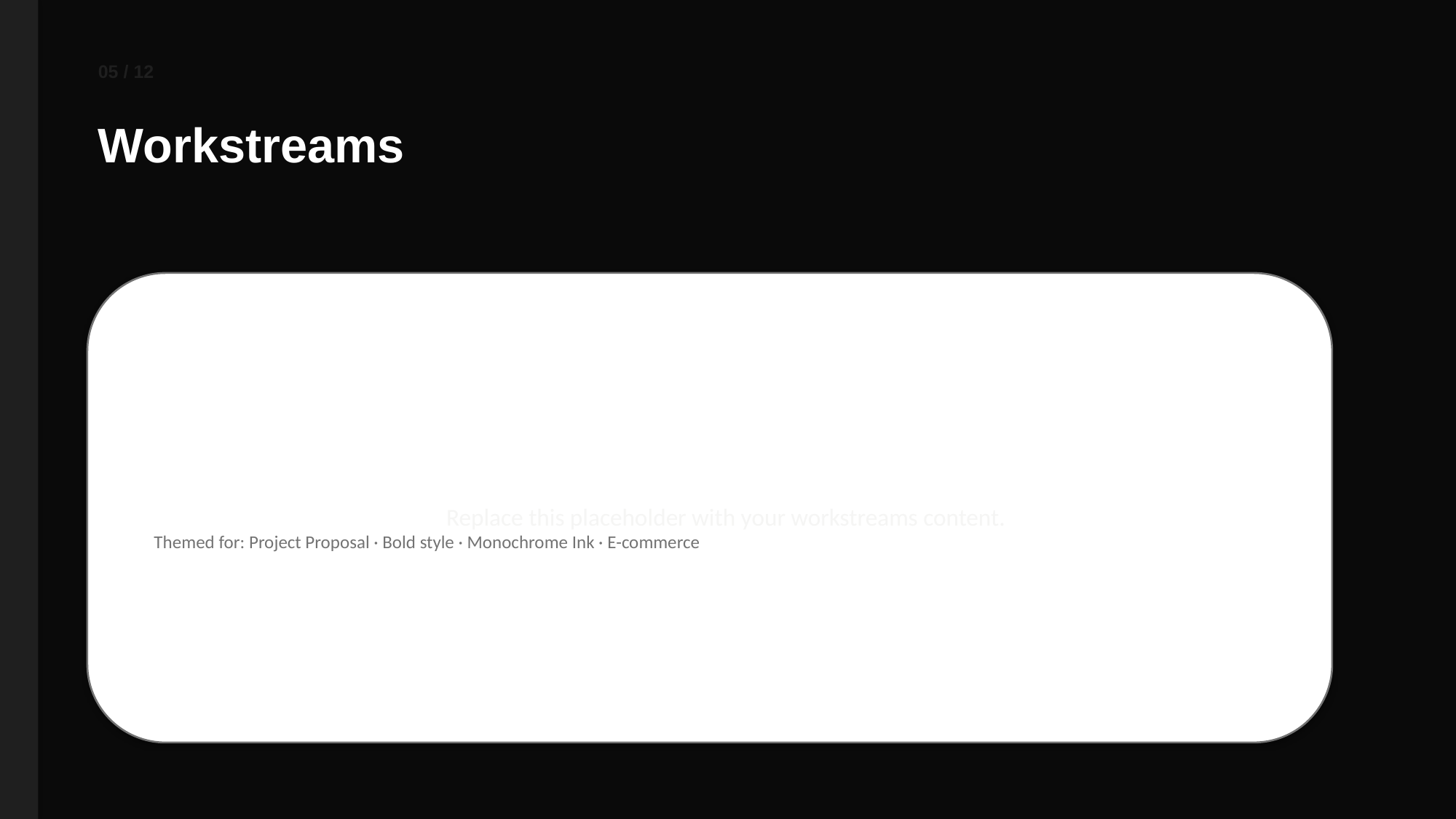

05 / 12
Workstreams
Replace this placeholder with your workstreams content.
Themed for: Project Proposal · Bold style · Monochrome Ink · E-commerce